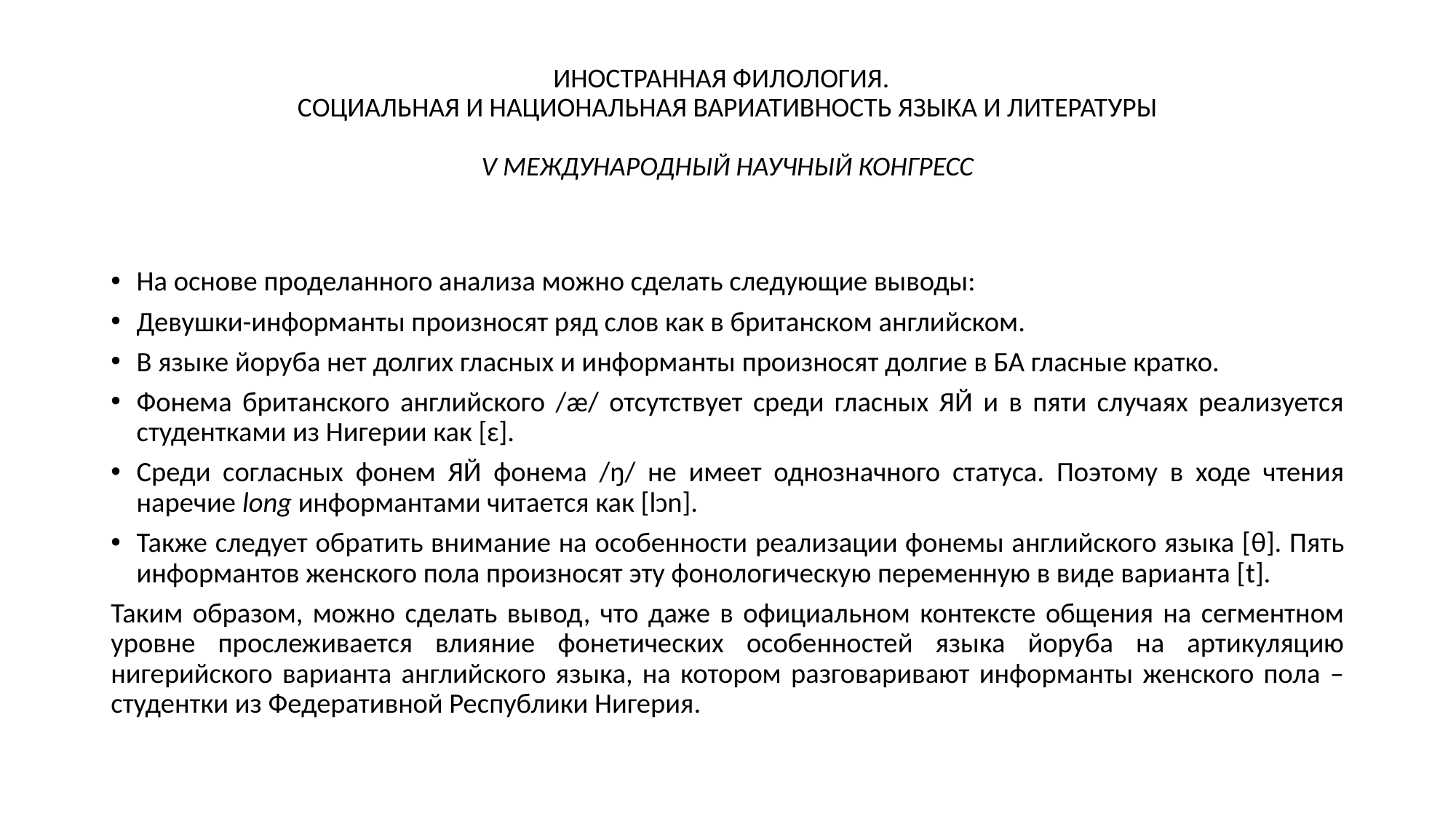

# ИНОСТРАННАЯ ФИЛОЛОГИЯ. СОЦИАЛЬНАЯ И НАЦИОНАЛЬНАЯ ВАРИАТИВНОСТЬ ЯЗЫКА И ЛИТЕРАТУРЫ V МЕЖДУНАРОДНЫЙ НАУЧНЫЙ КОНГРЕСС

На основе проделанного анализа можно сделать следующие выводы:
Девушки-информанты произносят ряд слов как в британском английском.
В языке йоруба нет долгих гласных и информанты произносят долгие в БА гласные кратко.
Фонема британского английского /æ/ отсутствует среди гласных ЯЙ и в пяти случаях реализуется студентками из Нигерии как [ɛ].
Среди согласных фонем ЯЙ фонема /ŋ/ не имеет однозначного статуса. Поэтому в ходе чтения наречие long информантами читается как [lɔn].
Также следует обратить внимание на особенности реализации фонемы английского языка [θ]. Пять информантов женского пола произносят эту фонологическую переменную в виде варианта [t].
Таким образом, можно сделать вывод, что даже в официальном контексте общения на сегментном уровне прослеживается влияние фонетических особенностей языка йоруба на артикуляцию нигерийского варианта английского языка, на котором разговаривают информанты женского пола – студентки из Федеративной Республики Нигерия.